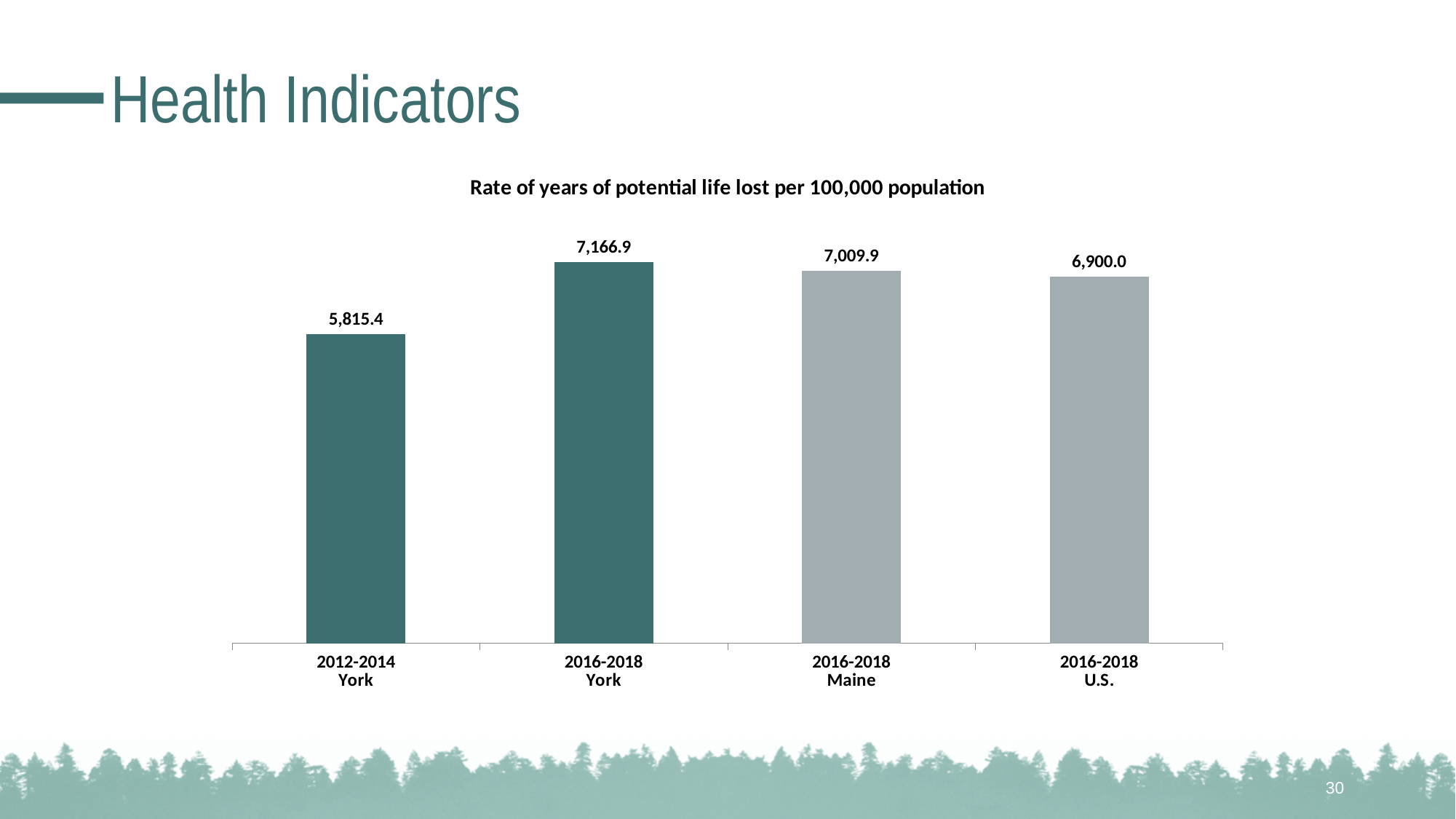

# Health Indicators

### Chart: Rate of years of potential life lost per 100,000 population

| Category | N/A |
|---|---|
| 2012-2014
York | 5815.4 |
| 2016-2018
York | 7166.9 |
| 2016-2018
Maine | 7009.9 |
| 2016-2018
U.S. | 6900.0 |
30